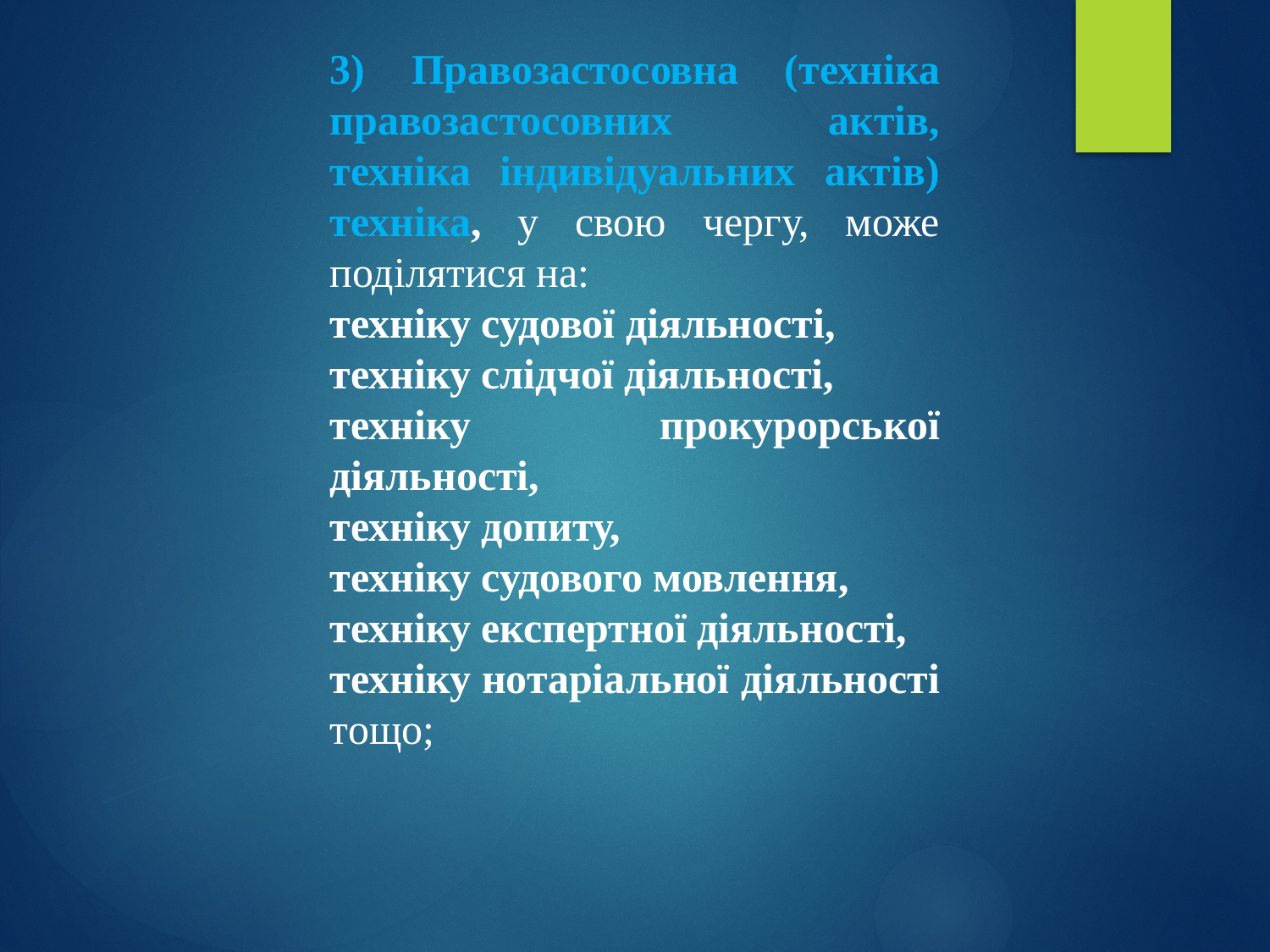

3) Правозастосовна (техніка правозастосовних актів, техніка індивідуальних актів) техніка, у свою чергу, може поділятися на:
техніку судової діяльності,
техніку слідчої діяльності,
техніку прокурорської діяльності,
техніку допиту,
техніку судового мовлення,
техніку експертної діяльності,
техніку нотаріальної діяльності тощо;